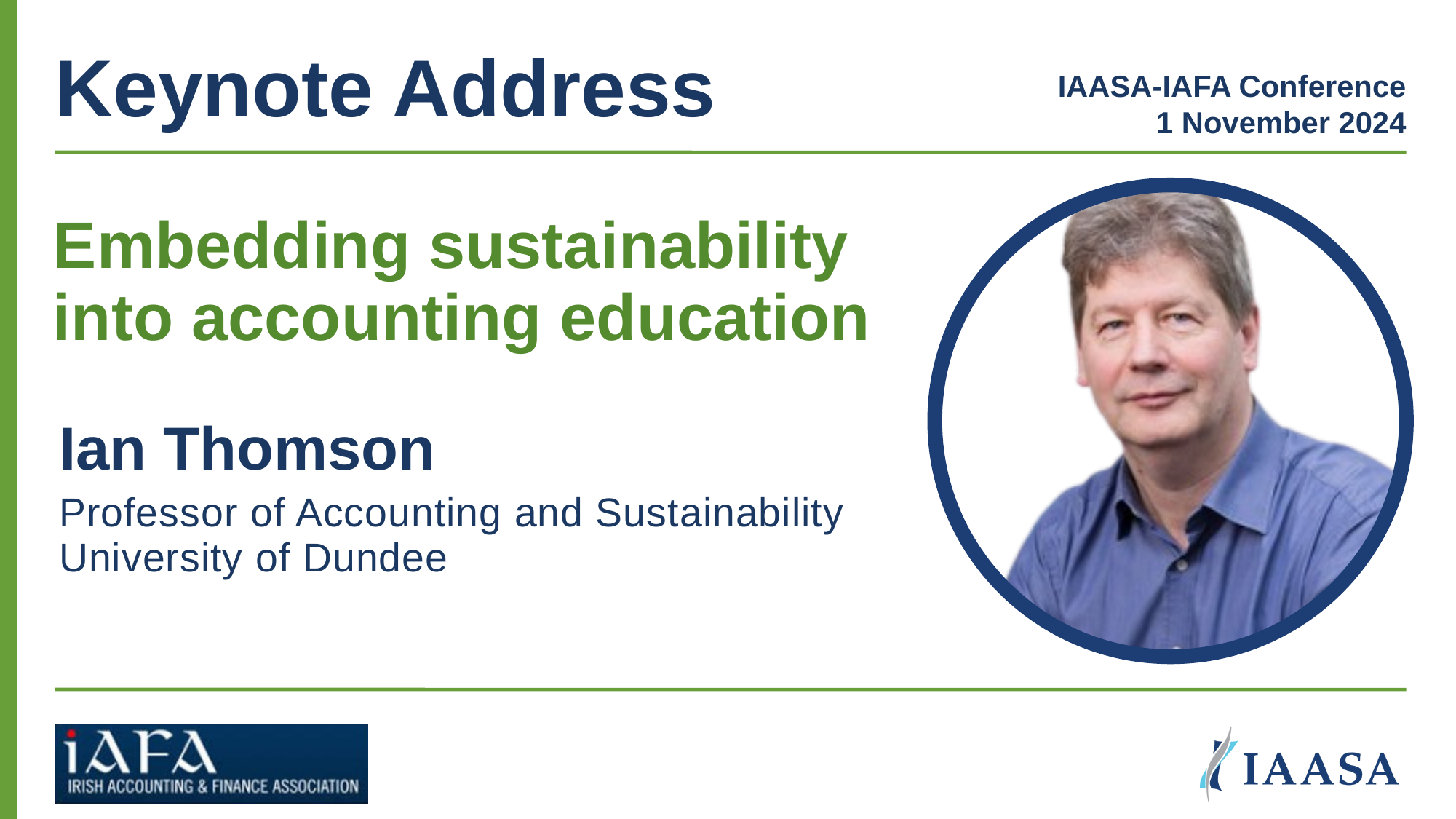

Keynote Address
IAASA-IAFA Conference
1 November 2024

Embedding sustainability into accounting education
Ian Thomson
Professor of Accounting and Sustainability
University of Dundee